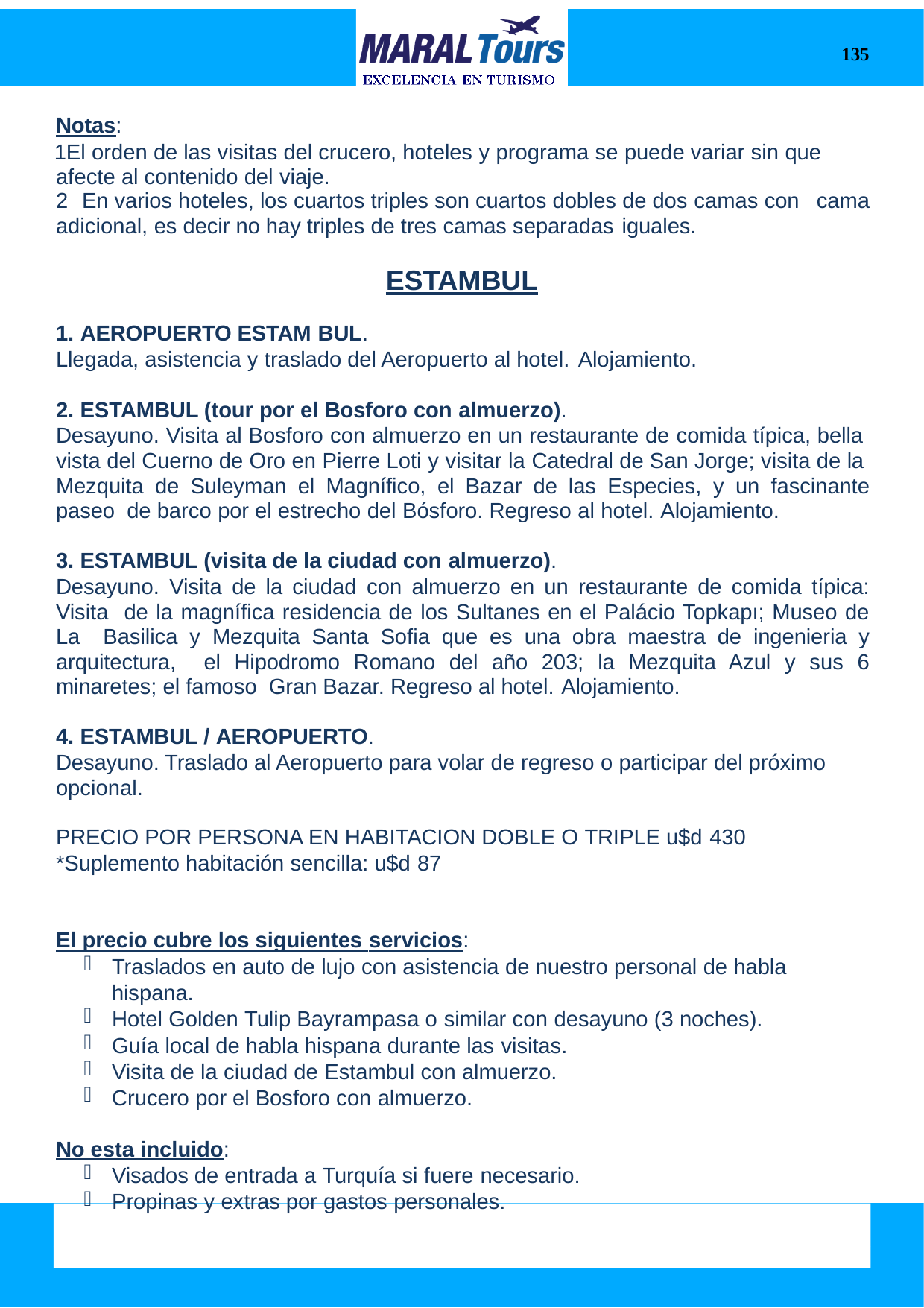

135

Notas:
El orden de las visitas del crucero, hoteles y programa se puede variar sin que  afecte al contenido del viaje.
En varios hoteles, los cuartos triples son cuartos dobles de dos camas con  cama
adicional, es decir no hay triples de tres camas separadas iguales.

ESTAMBUL
AEROPUERTO ESTAM BUL.
Llegada, asistencia y traslado del Aeropuerto al hotel. Alojamiento.

ESTAMBUL (tour por el Bosforo con almuerzo).
Desayuno. Visita al Bosforo con almuerzo en un restaurante de comida típica, bella  vista del Cuerno de Oro en Pierre Loti y visitar la Catedral de San Jorge; visita de la  Mezquita de Suleyman el Magnífico, el Bazar de las Especies, y un fascinante paseo  de barco por el estrecho del Bósforo. Regreso al hotel. Alojamiento.

ESTAMBUL (visita de la ciudad con almuerzo).
Desayuno. Visita de la ciudad con almuerzo en un restaurante de comida típica: Visita  de la magnífica residencia de los Sultanes en el Palácio Topkapı; Museo de La  Basilica y Mezquita Santa Sofia que es una obra maestra de ingenieria y arquitectura,  el Hipodromo Romano del año 203; la Mezquita Azul y sus 6 minaretes; el famoso  Gran Bazar. Regreso al hotel. Alojamiento.

ESTAMBUL / AEROPUERTO.
Desayuno. Traslado al Aeropuerto para volar de regreso o participar del próximo  opcional.

PRECIO POR PERSONA EN HABITACION DOBLE O TRIPLE u$d 430
*Suplemento habitación sencilla: u$d 87

El precio cubre los siguientes servicios:
Traslados en auto de lujo con asistencia de nuestro personal de habla hispana.
Hotel Golden Tulip Bayrampasa o similar con desayuno (3 noches).
Guía local de habla hispana durante las visitas.
Visita de la ciudad de Estambul con almuerzo.
Crucero por el Bosforo con almuerzo.

No esta incluido:
Visados de entrada a Turquía si fuere necesario.
Propinas y extras por gastos personales.